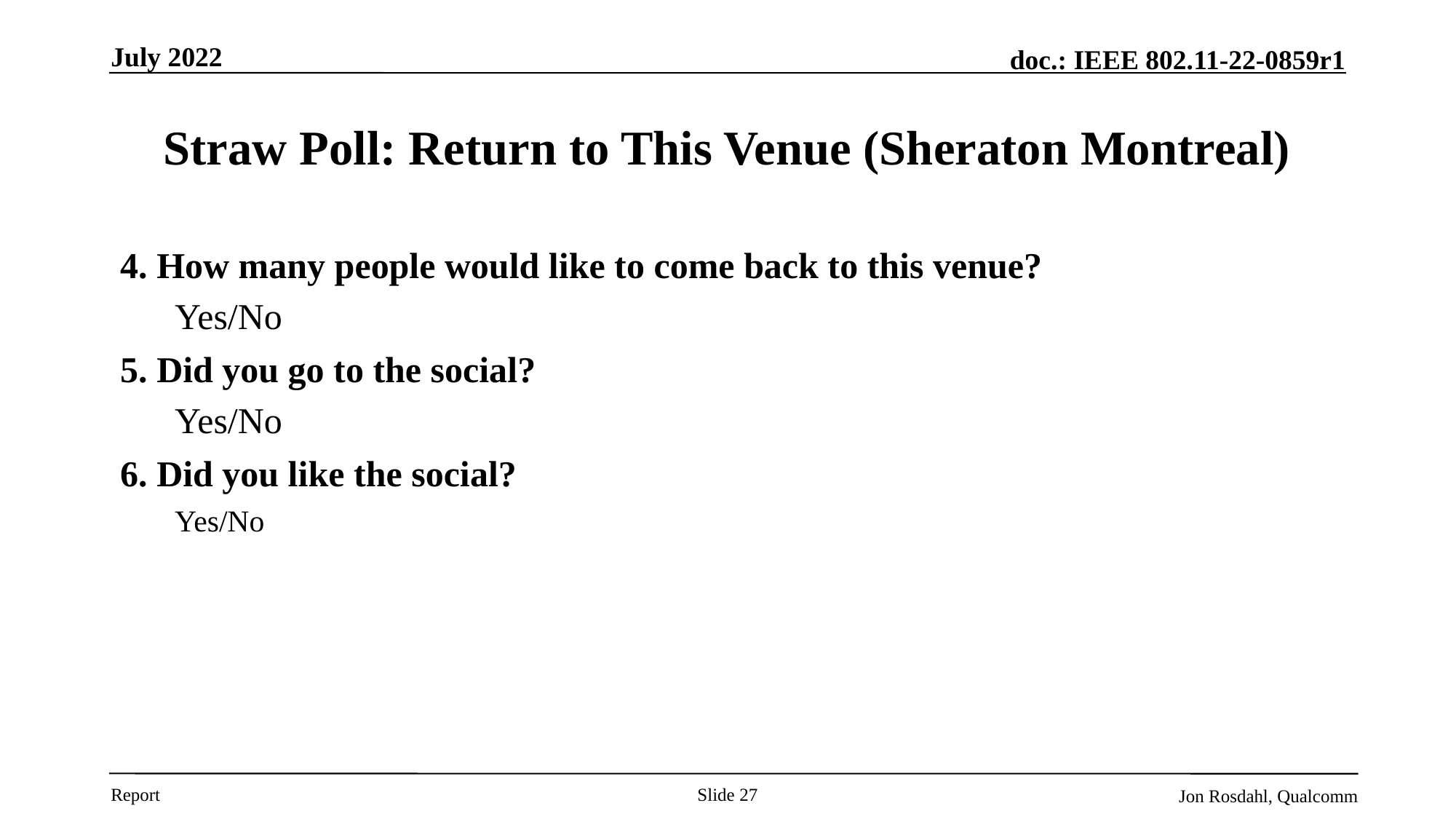

July 2022
# Straw Poll: Return to This Venue (Sheraton Montreal)
4. How many people would like to come back to this venue?
Yes/No
5. Did you go to the social?
Yes/No
6. Did you like the social?
Yes/No

Slide 27
Jon Rosdahl, Qualcomm